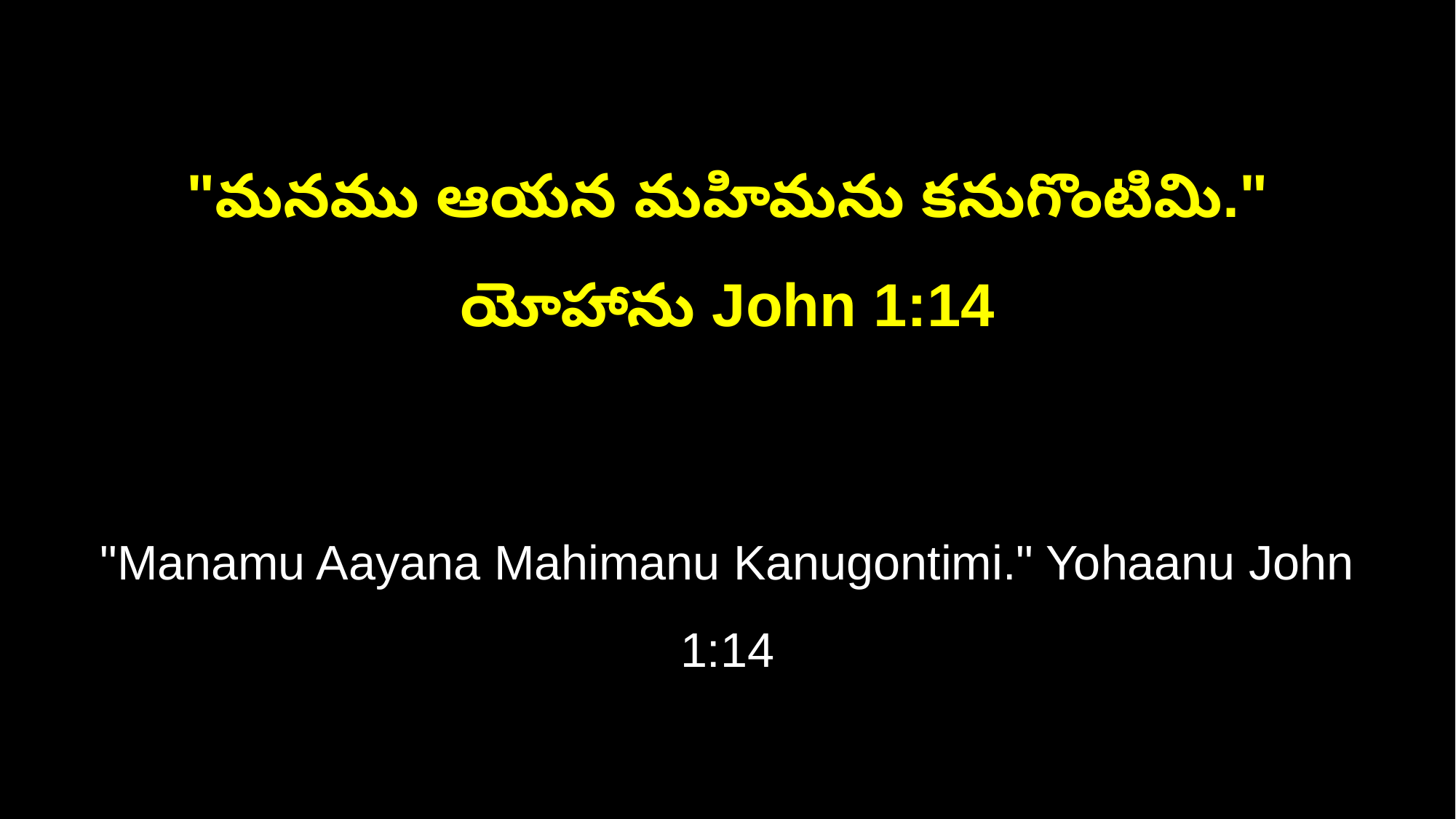

"మనము ఆయన మహిమను కనుగొంటిమి." యోహాను John 1:14
"Manamu Aayana Mahimanu Kanugontimi." Yohaanu John 1:14